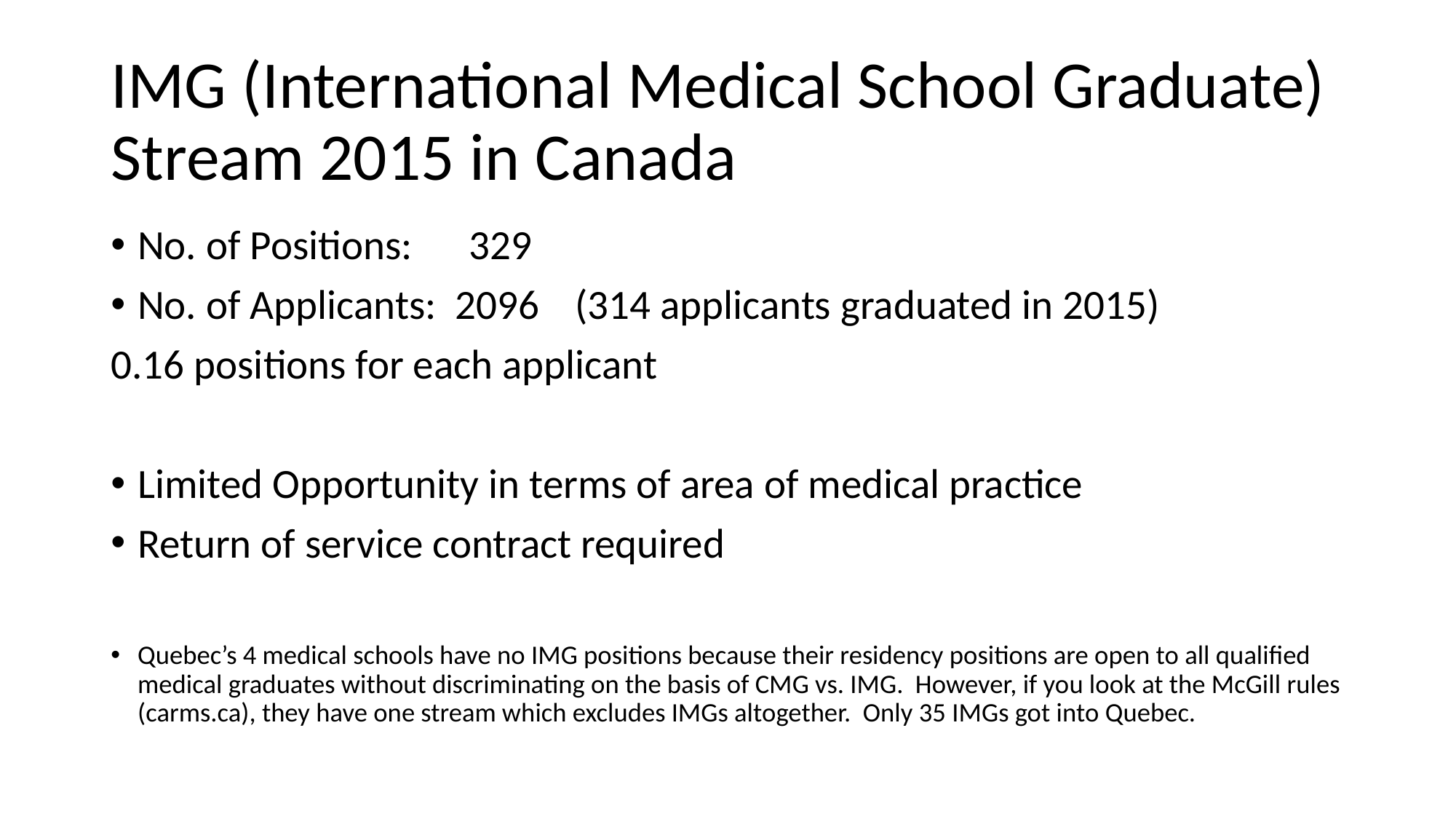

# IMG (International Medical School Graduate) Stream 2015 in Canada
No. of Positions:      329
No. of Applicants:  2096 	 (314 applicants graduated in 2015)
0.16 positions for each applicant

Limited Opportunity in terms of area of medical practice
Return of service contract required

Quebec’s 4 medical schools have no IMG positions because their residency positions are open to all qualified medical graduates without discriminating on the basis of CMG vs. IMG.  However, if you look at the McGill rules (carms.ca), they have one stream which excludes IMGs altogether.  Only 35 IMGs got into Quebec.